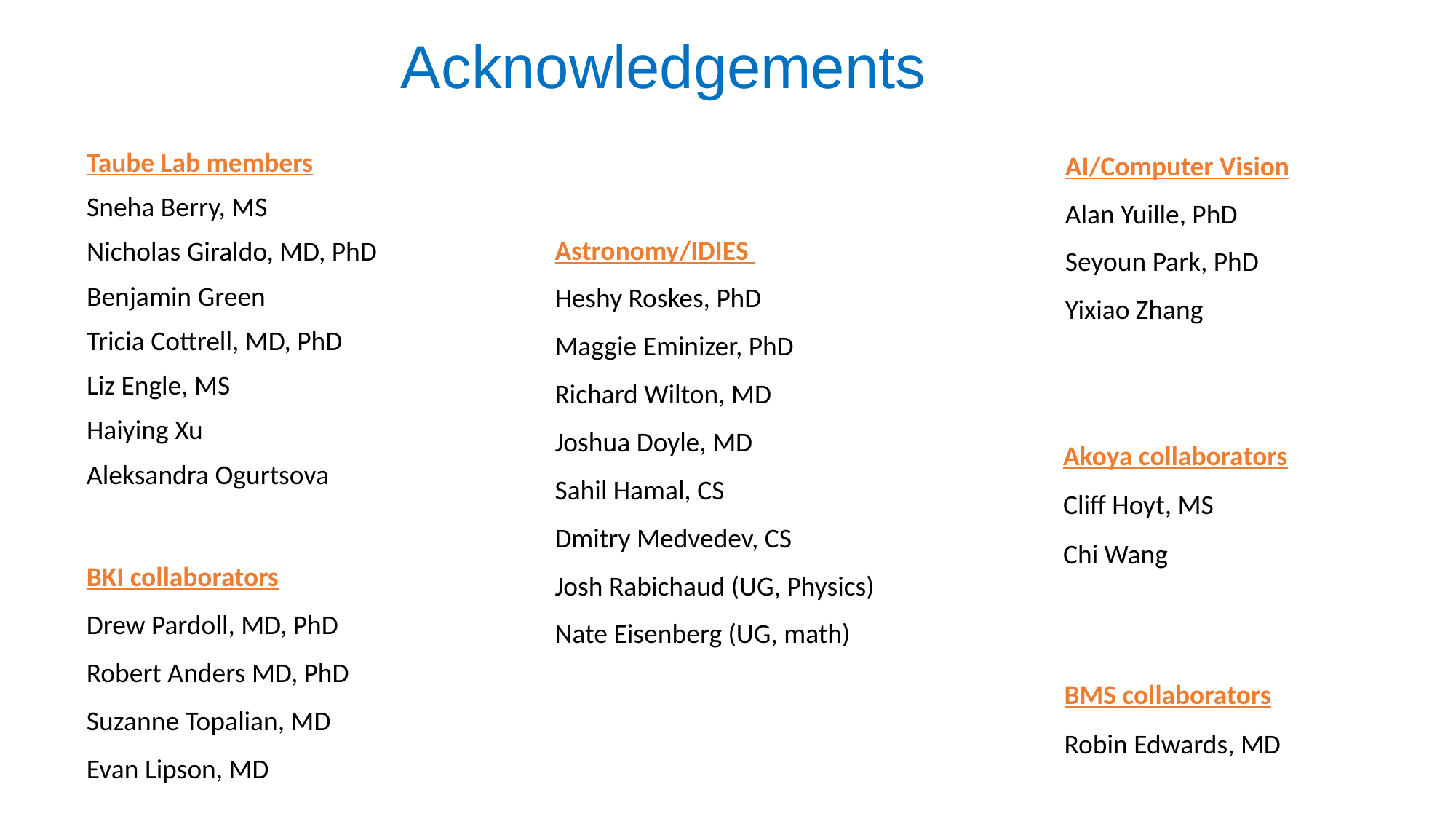

# Acknowledgements

Taube Lab members
Sneha Berry, MS
Nicholas Giraldo, MD, PhD
Benjamin Green
Tricia Cottrell, MD, PhD
Liz Engle, MS
Haiying Xu
Aleksandra Ogurtsova

AI/Computer Vision
Alan Yuille, PhD
Seyoun Park, PhD
Yixiao Zhang
Astronomy/IDIES
Heshy Roskes, PhD
Maggie Eminizer, PhD
Richard Wilton, MD
Joshua Doyle, MD
Sahil Hamal, CS
Dmitry Medvedev, CS
Josh Rabichaud (UG, Physics)
Nate Eisenberg (UG, math)
Akoya collaborators
Cliff Hoyt, MS
Chi Wang
BKI collaborators
Drew Pardoll, MD, PhD
Robert Anders MD, PhD
Suzanne Topalian, MD
Evan Lipson, MD
BMS collaborators
Robin Edwards, MD